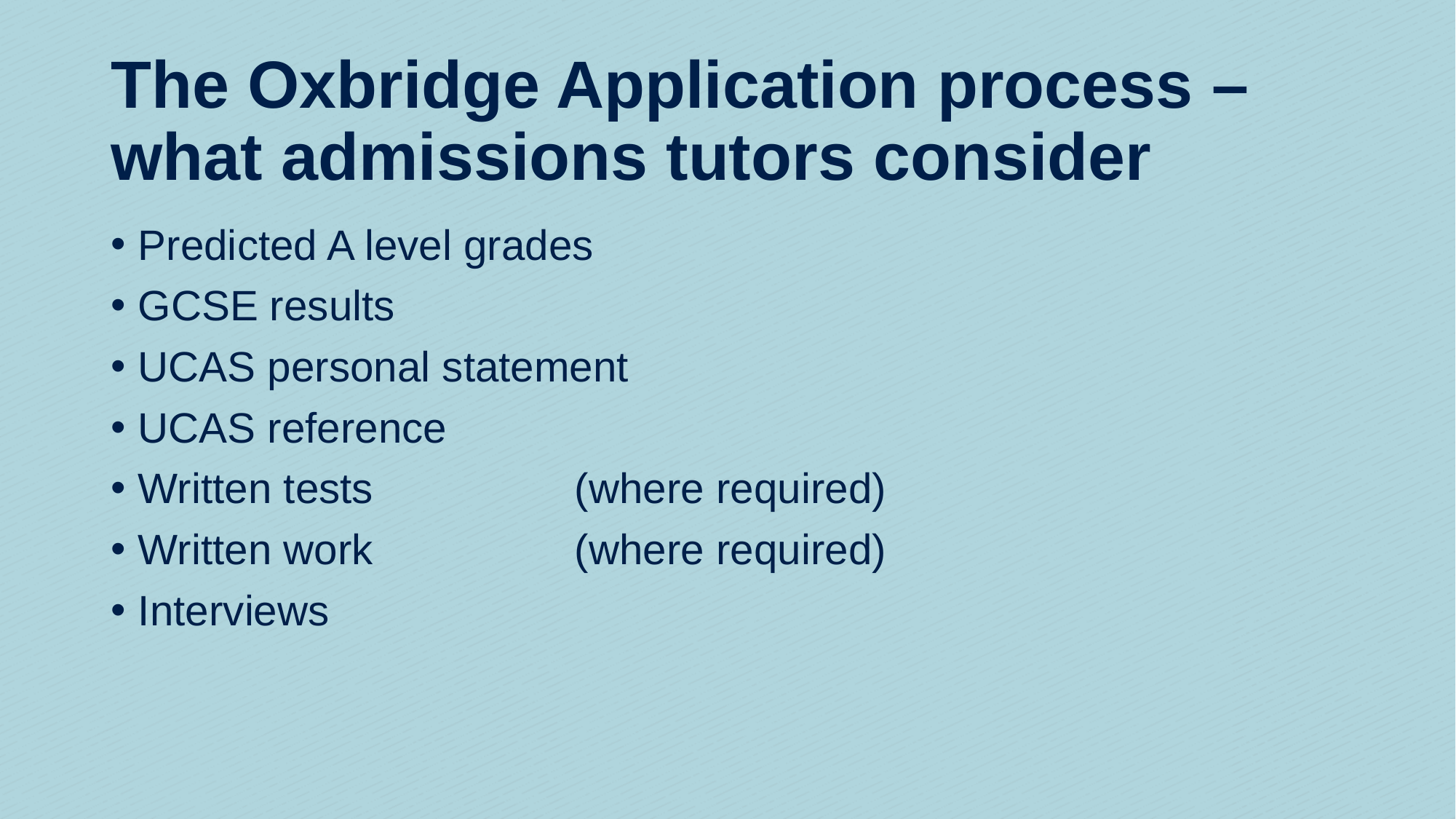

# The Oxbridge Application process – what admissions tutors consider
Predicted A level grades
GCSE results
UCAS personal statement
UCAS reference
Written tests 		(where required)
Written work 		(where required)
Interviews